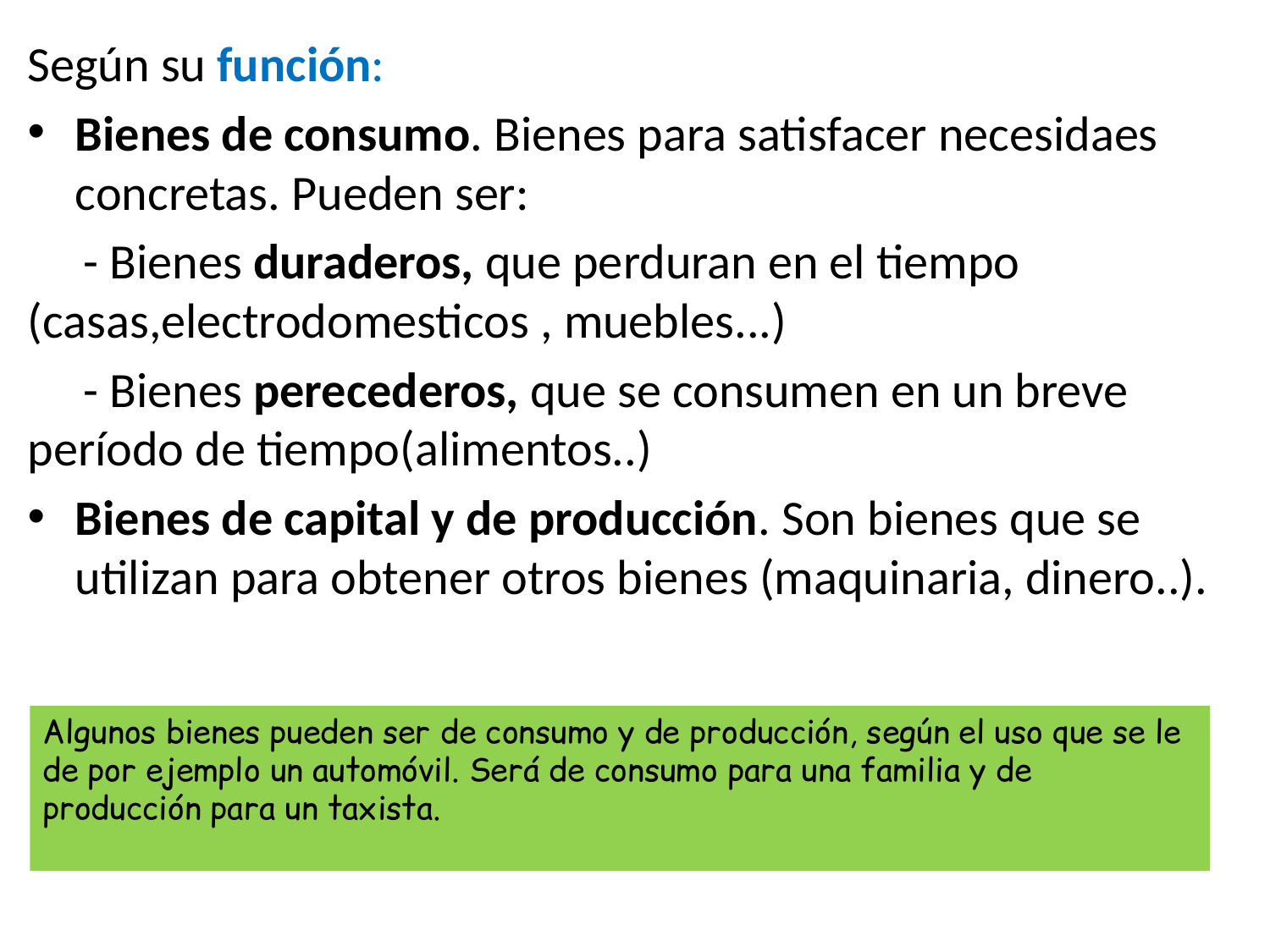

#
Según su función:
Bienes de consumo. Bienes para satisfacer necesidaes concretas. Pueden ser:
     - Bienes duraderos, que perduran en el tiempo (casas,electrodomesticos , muebles...)
     - Bienes perecederos, que se consumen en un breve período de tiempo(alimentos..)
Bienes de capital y de producción. Son bienes que se utilizan para obtener otros bienes (maquinaria, dinero..).

Algunos bienes pueden ser de consumo y de producción, según el uso que se le de por ejemplo un automóvil. Será de consumo para una familia y de producción para un taxista.